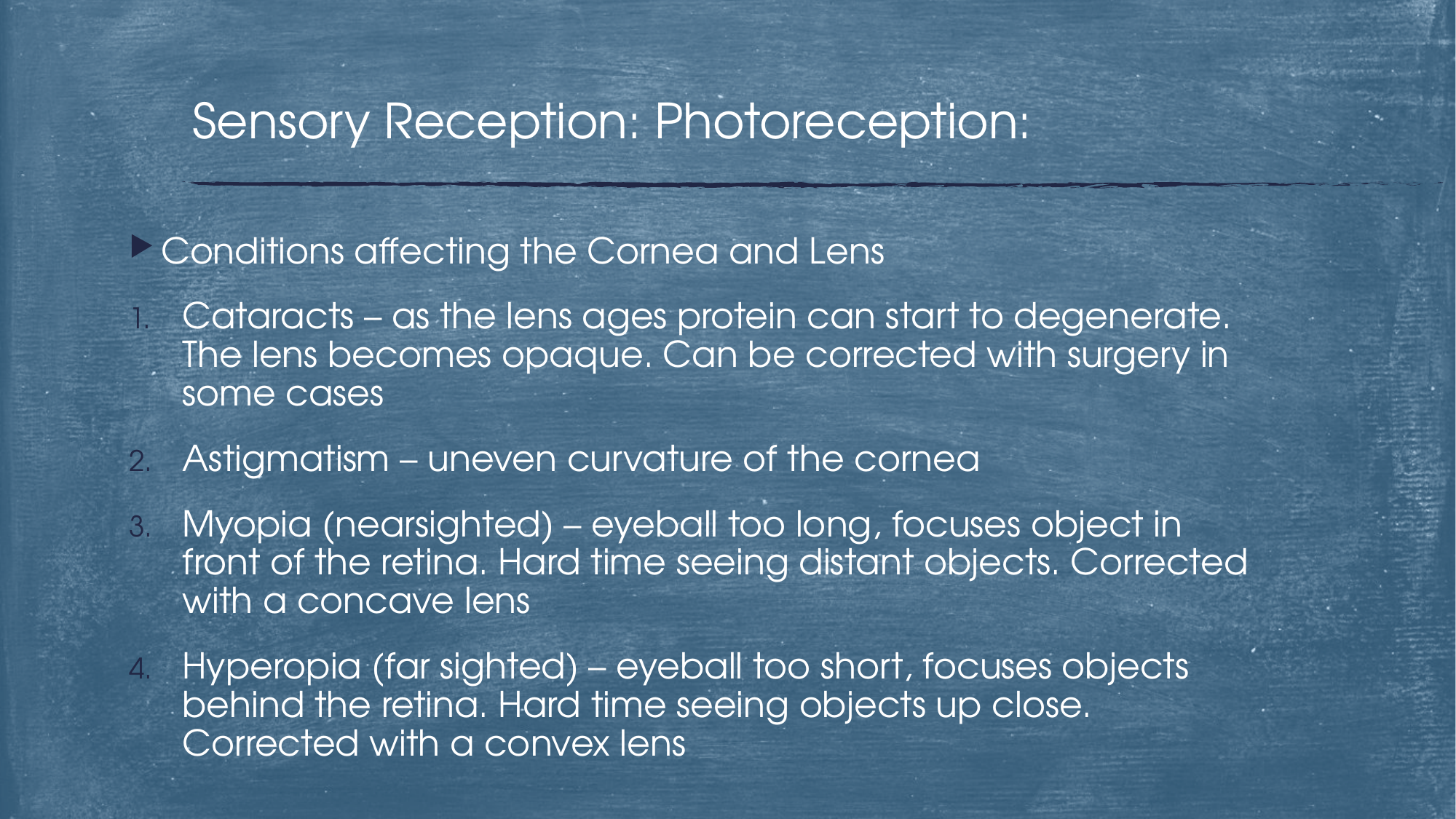

# Sensory Reception: Photoreception:
Conditions affecting the Cornea and Lens
Cataracts – as the lens ages protein can start to degenerate. The lens becomes opaque. Can be corrected with surgery in some cases
Astigmatism – uneven curvature of the cornea
Myopia (nearsighted) – eyeball too long, focuses object in front of the retina. Hard time seeing distant objects. Corrected with a concave lens
Hyperopia (far sighted) – eyeball too short, focuses objects behind the retina. Hard time seeing objects up close. Corrected with a convex lens